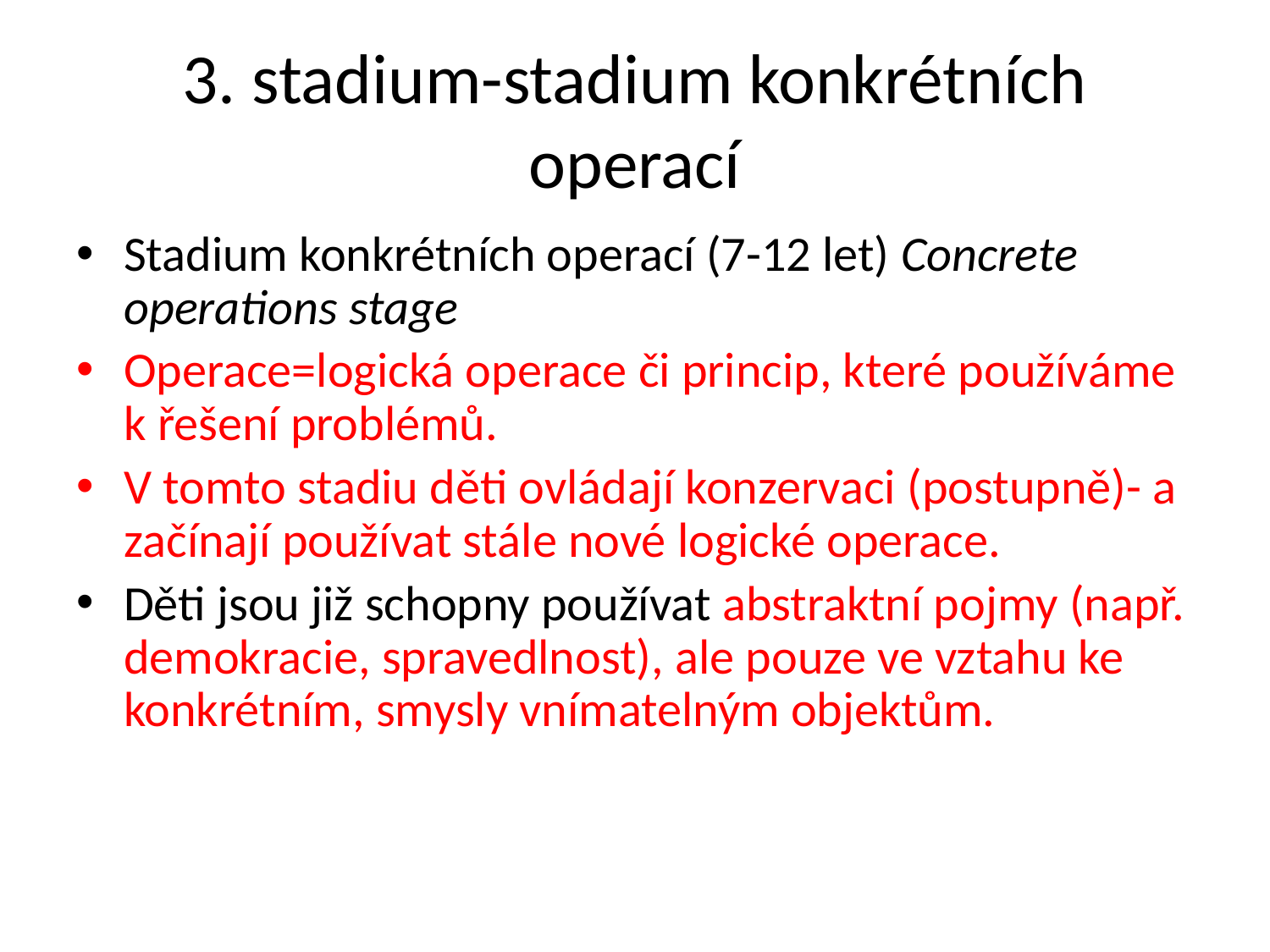

# 3. stadium-stadium konkrétních operací
Stadium konkrétních operací (7-12 let) Concrete operations stage
Operace=logická operace či princip, které používáme k řešení problémů.
V tomto stadiu děti ovládají konzervaci (postupně)- a začínají používat stále nové logické operace.
Děti jsou již schopny používat abstraktní pojmy (např. demokracie, spravedlnost), ale pouze ve vztahu ke konkrétním, smysly vnímatelným objektům.